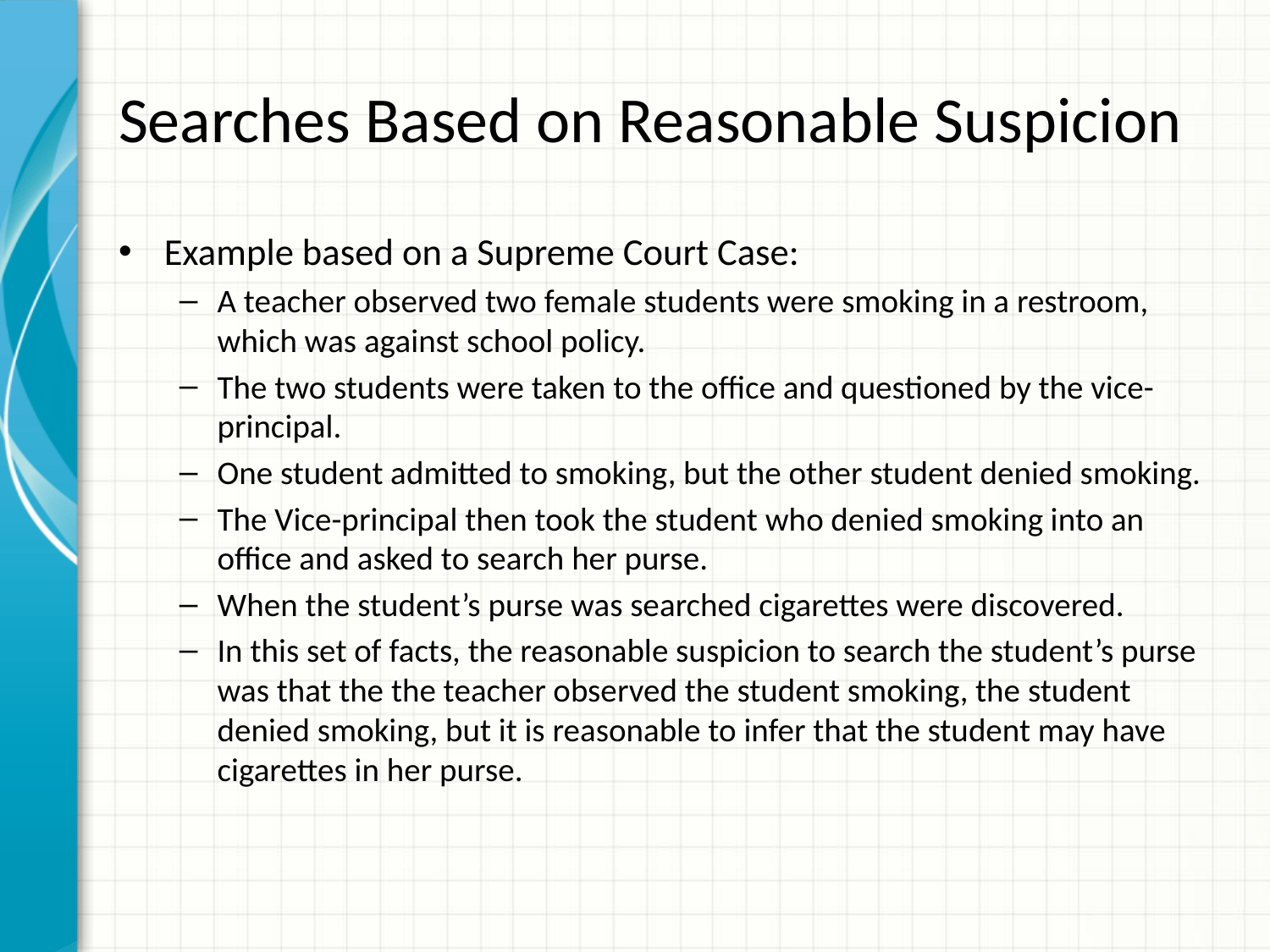

# Searches Based on Reasonable Suspicion
Example based on a Supreme Court Case:
A teacher observed two female students were smoking in a restroom, which was against school policy.
The two students were taken to the office and questioned by the vice-principal.
One student admitted to smoking, but the other student denied smoking.
The Vice-principal then took the student who denied smoking into an office and asked to search her purse.
When the student’s purse was searched cigarettes were discovered.
In this set of facts, the reasonable suspicion to search the student’s purse was that the the teacher observed the student smoking, the student denied smoking, but it is reasonable to infer that the student may have cigarettes in her purse.